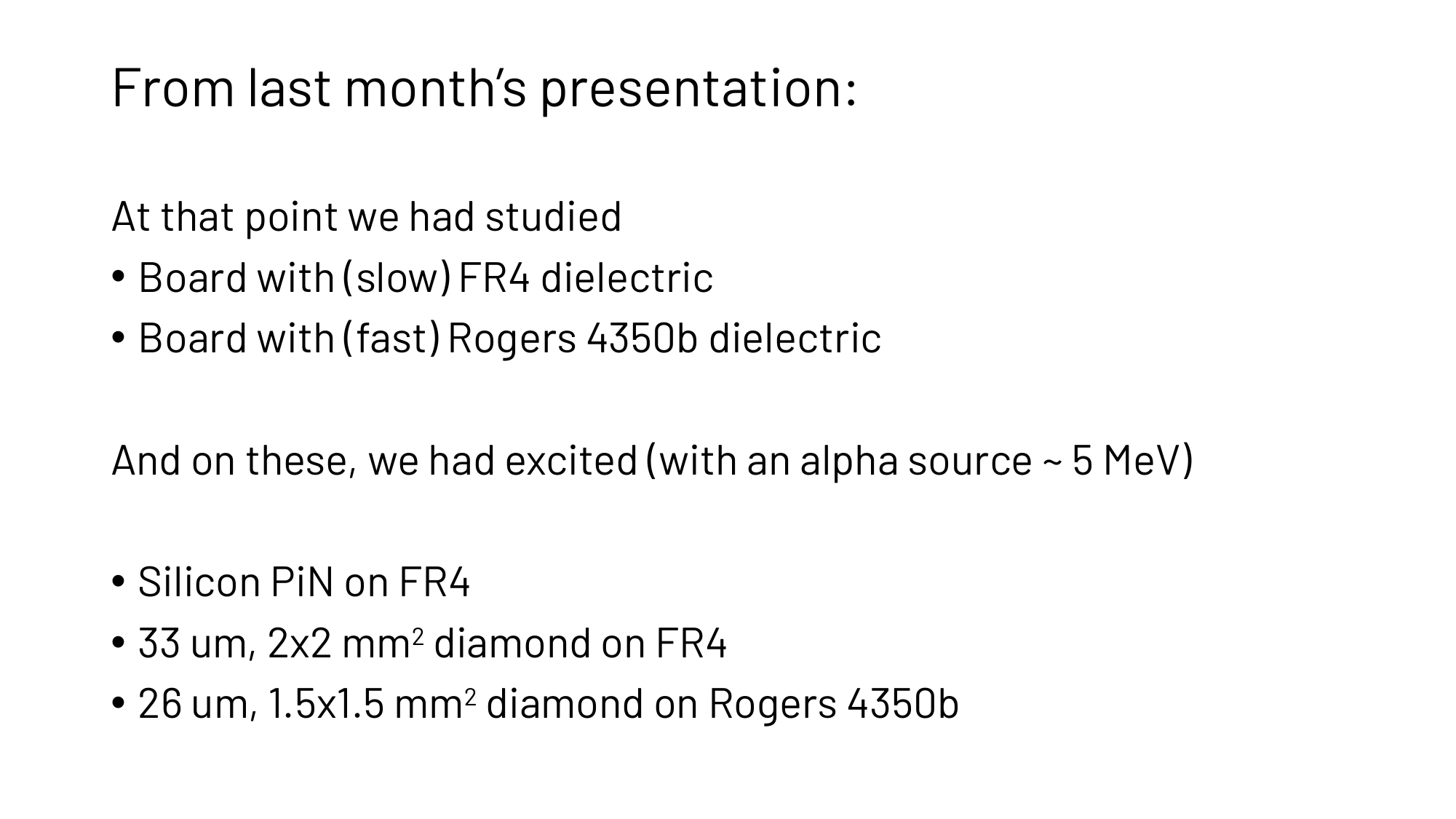

From last month’s presentation:

At that point we had studied
Board with (slow) FR4 dielectric
Board with (fast) Rogers 4350b dielectric

And on these, we had excited (with an alpha source ~ 5 MeV)

Silicon PiN on FR4
33 um, 2x2 mm2 diamond on FR4
26 um, 1.5x1.5 mm2 diamond on Rogers 4350b